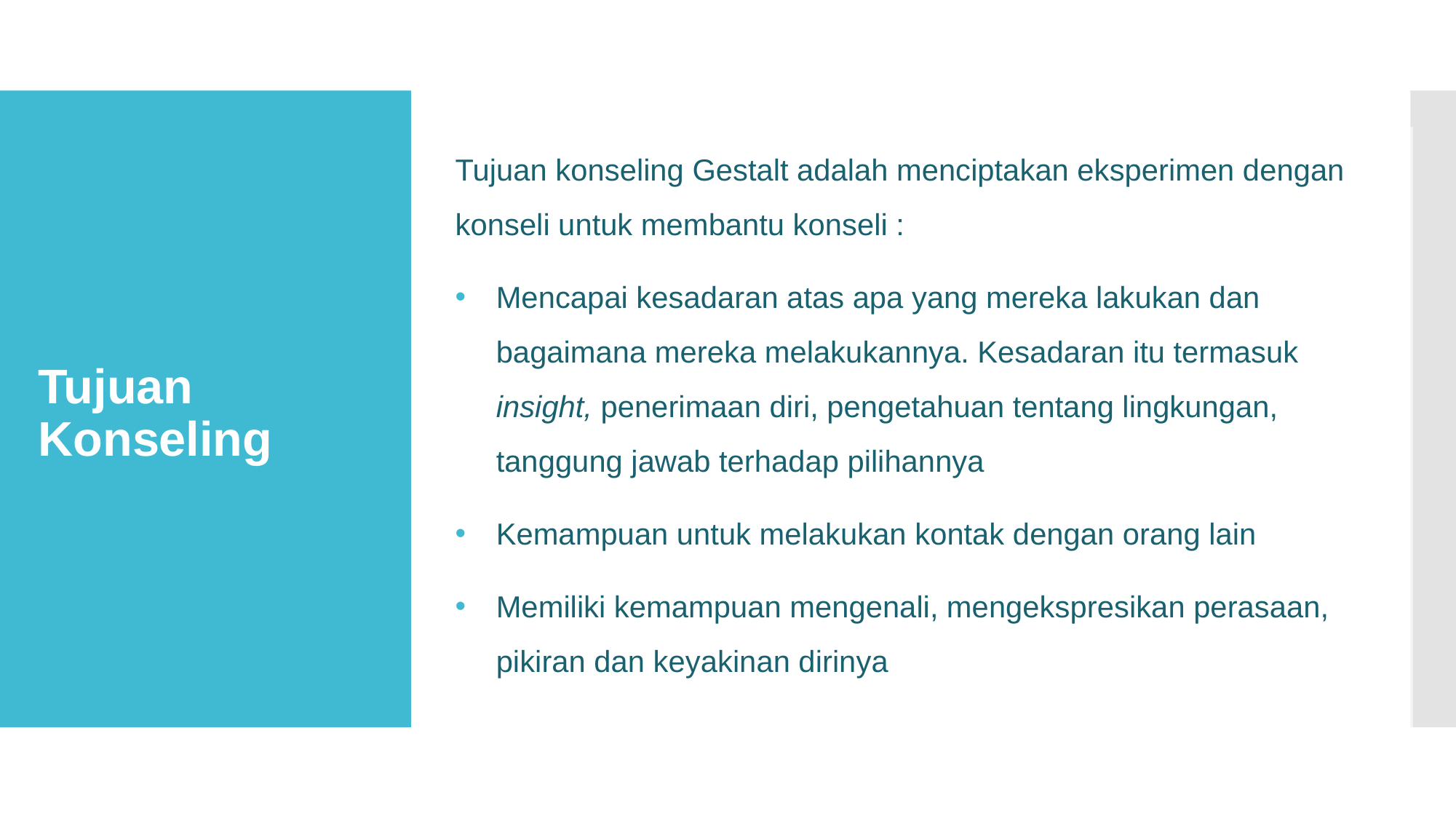

Tujuan konseling Gestalt adalah menciptakan eksperimen dengan konseli untuk membantu konseli :
Mencapai kesadaran atas apa yang mereka lakukan dan bagaimana mereka melakukannya. Kesadaran itu termasuk  insight, penerimaan diri, pengetahuan tentang lingkungan, tanggung jawab terhadap pilihannya
Kemampuan untuk melakukan kontak dengan orang lain
Memiliki kemampuan mengenali, mengekspresikan perasaan, pikiran dan keyakinan dirinya
Tujuan Konseling